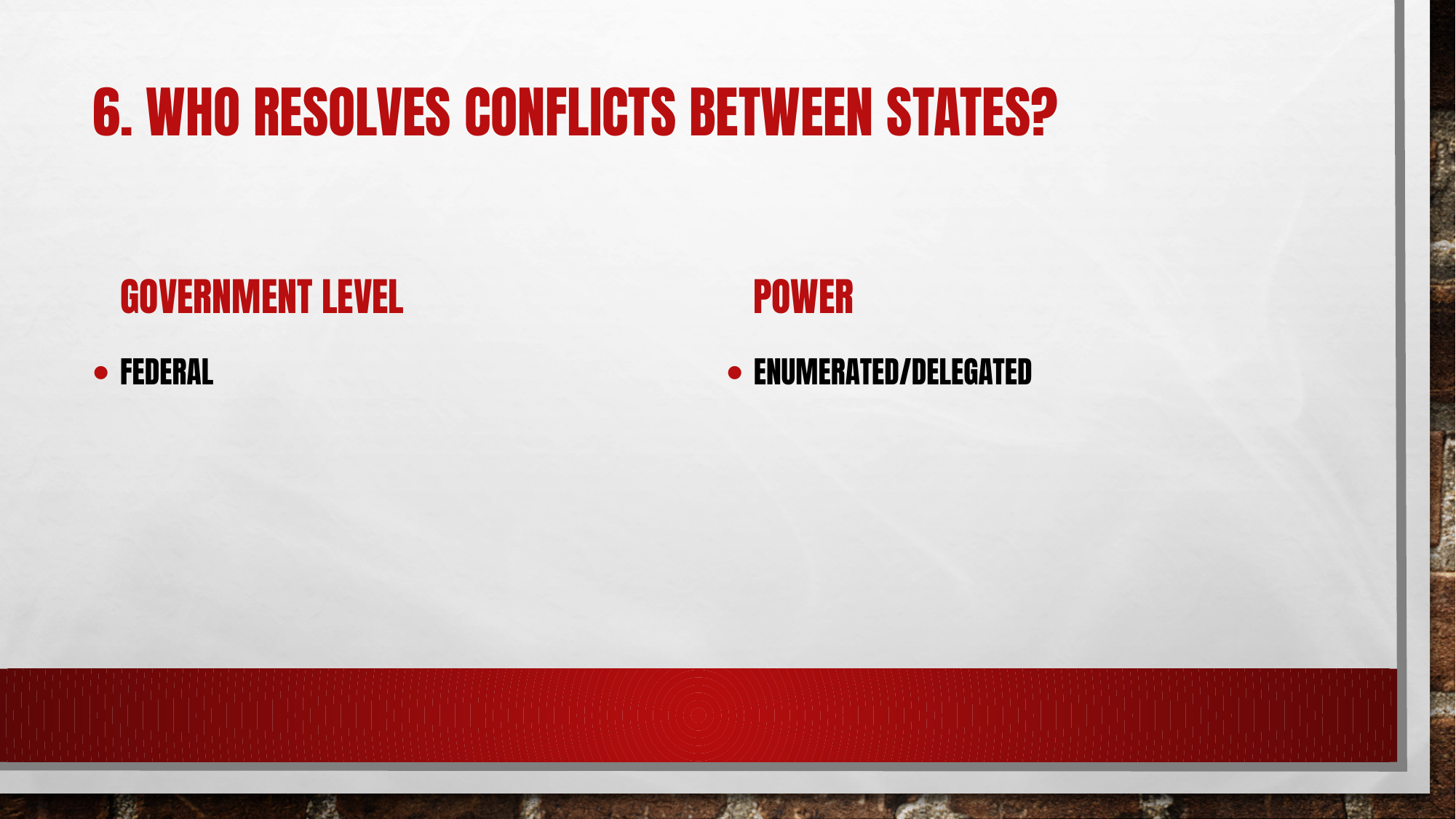

# 6. Who resolves conflicts between states?
Government Level
Power
Federal
Enumerated/Delegated